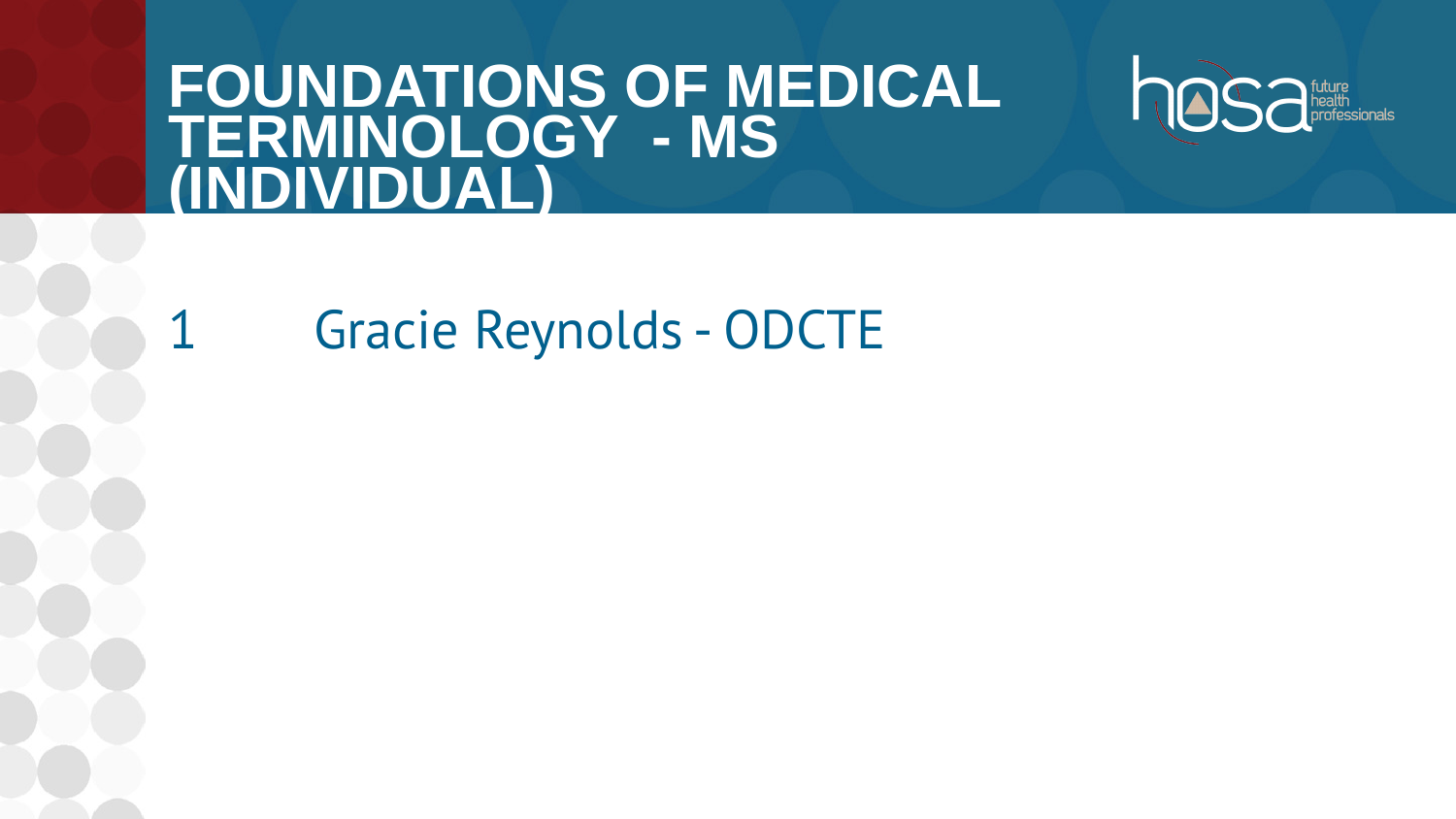

# Foundations of Medical Terminology  - MS (INDIVIDUAL)
1	Gracie Reynolds - ODCTE